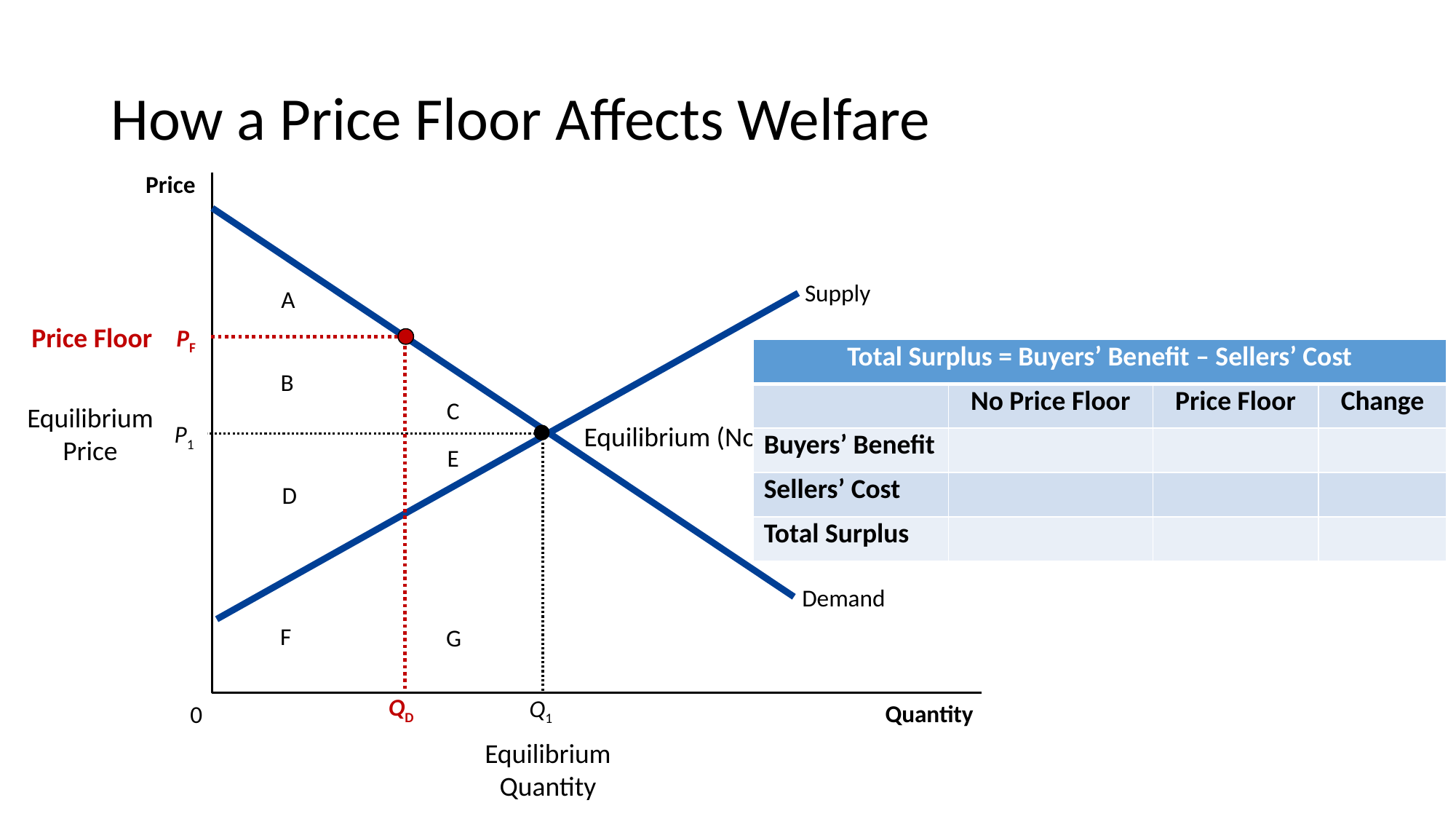

# How a Price Floor Affects Welfare
Price

Demand
Supply

A
Price Floor
PF

| Total Surplus = Buyers’ Benefit – Sellers’ Cost |  |  |  |
| --- | --- | --- | --- |
|  | No Price Floor | Price Floor | Change |
| Buyers’ Benefit |  |  |  |
| Sellers’ Cost |  |  |  |
| Total Surplus |  |  |  |
B
Equilibrium
Price
C
Equilibrium (No Price Floor)
P1

E
D
F
G
QD
Q1
Quantity
0
Equilibrium
Quantity